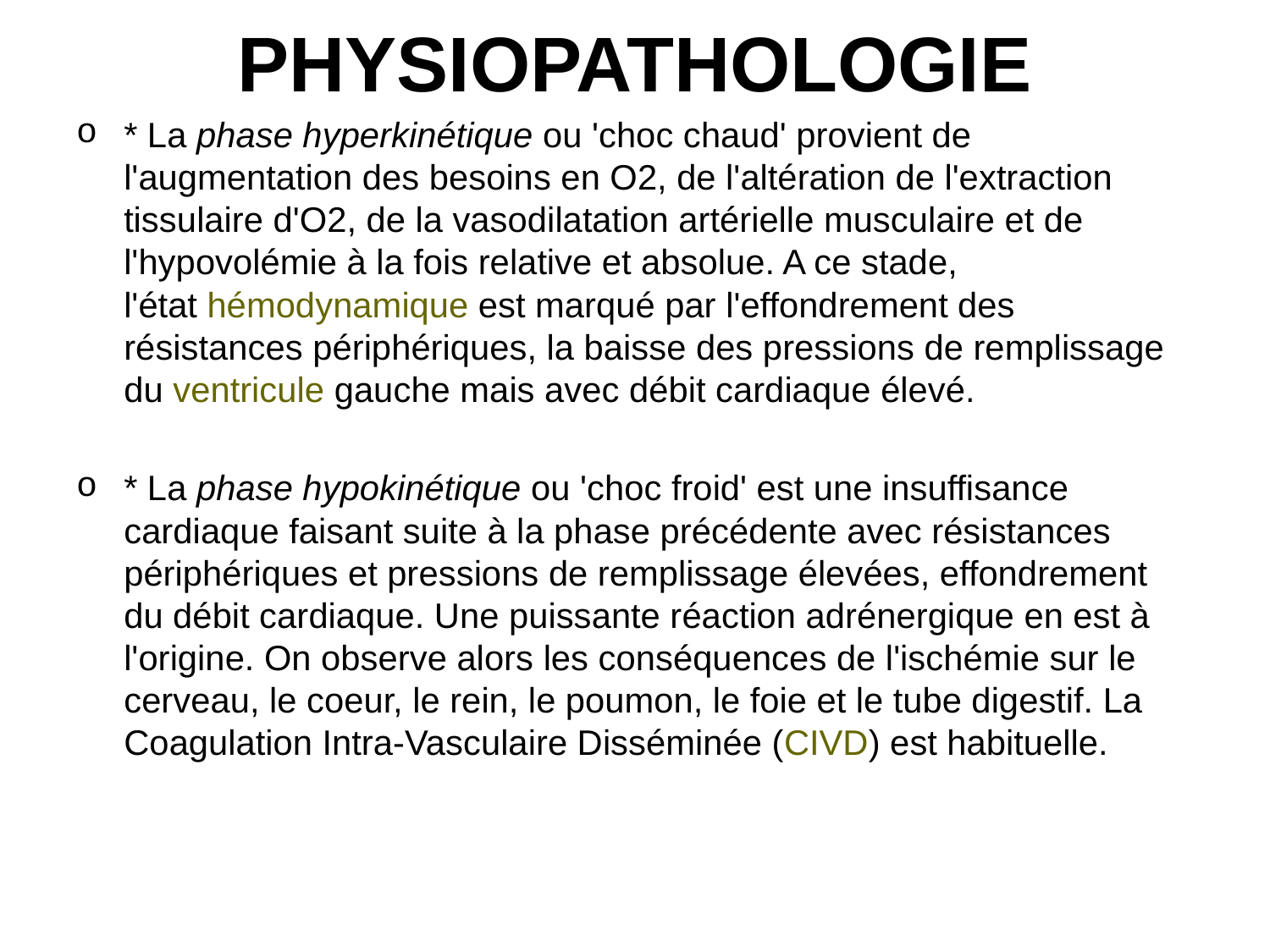

# PHYSIOPATHOLOGIE
* La phase hyperkinétique ou 'choc chaud' provient de l'augmentation des besoins en O2, de l'altération de l'extraction tissulaire d'O2, de la vasodilatation artérielle musculaire et de l'hypovolémie à la fois relative et absolue. A ce stade, l'état hémodynamique est marqué par l'effondrement des résistances périphériques, la baisse des pressions de remplissage du ventricule gauche mais avec débit cardiaque élevé.

* La phase hypokinétique ou 'choc froid' est une insuffisance cardiaque faisant suite à la phase précédente avec résistances périphériques et pressions de remplissage élevées, effondrement du débit cardiaque. Une puissante réaction adrénergique en est à l'origine. On observe alors les conséquences de l'ischémie sur le cerveau, le coeur, le rein, le poumon, le foie et le tube digestif. La Coagulation Intra-Vasculaire Disséminée (CIVD) est habituelle.